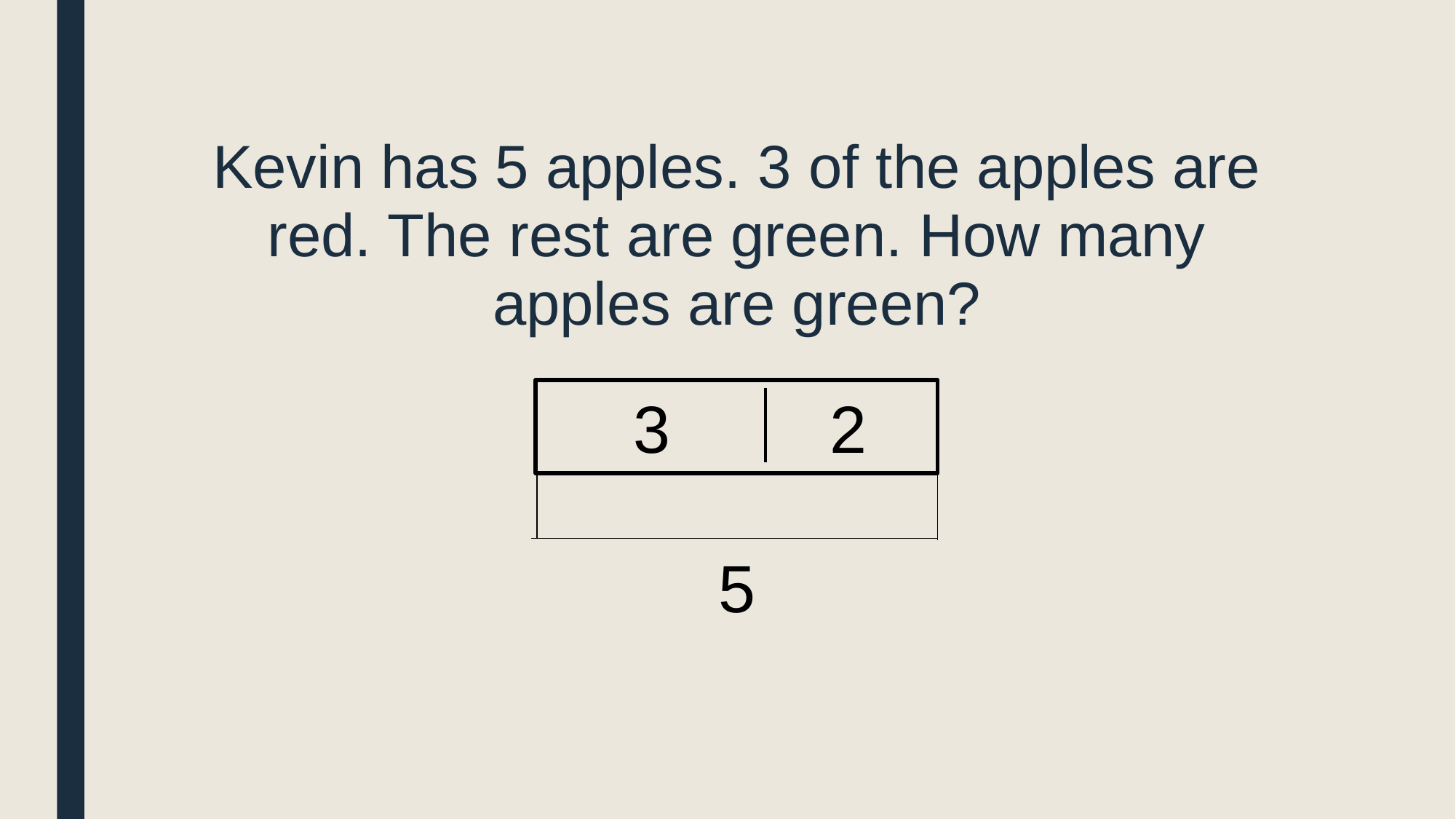

Kevin has 5 apples. 3 of the apples are red. The rest are green. How many apples are green?

3
2
5